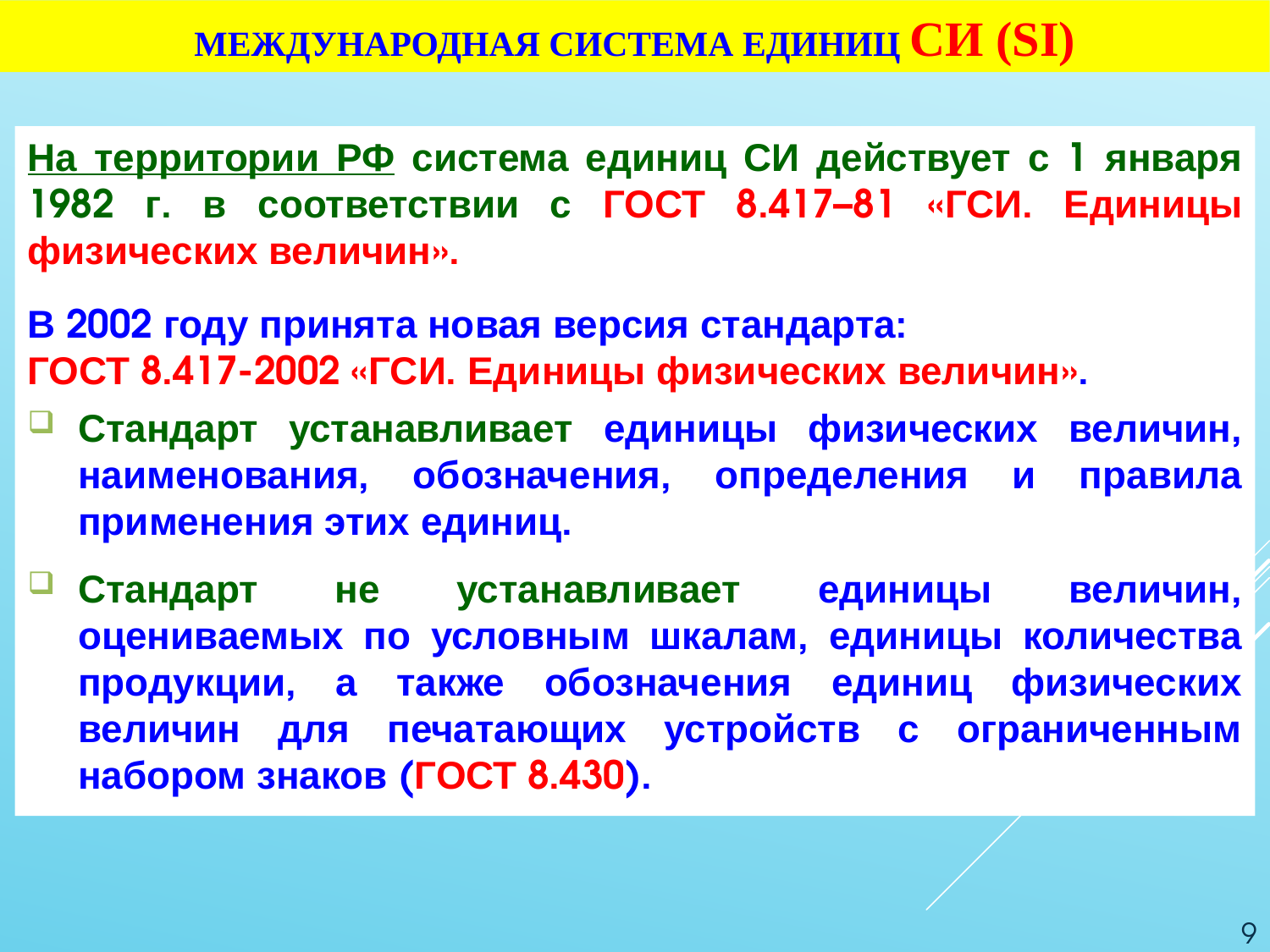

МЕЖДУНАРОДНАЯ СИСТЕМА ЕДИНИЦ СИ (SI)
На территории РФ система единиц СИ действует с 1 января 1982 г. в соответствии с ГОСТ 8.417–81 «ГСИ. Единицы физических величин».

В 2002 году принята новая версия стандарта:
ГОСТ 8.417-2002 «ГСИ. Единицы физических величин».
Стандарт устанавливает единицы физических величин, наименования, обозначения, определения и правила применения этих единиц.
Стандарт не устанавливает единицы величин, оцениваемых по условным шкалам, единицы количества продукции, а также обозначения единиц физических величин для печатающих устройств с ограниченным набором знаков (ГОСТ 8.430).
9